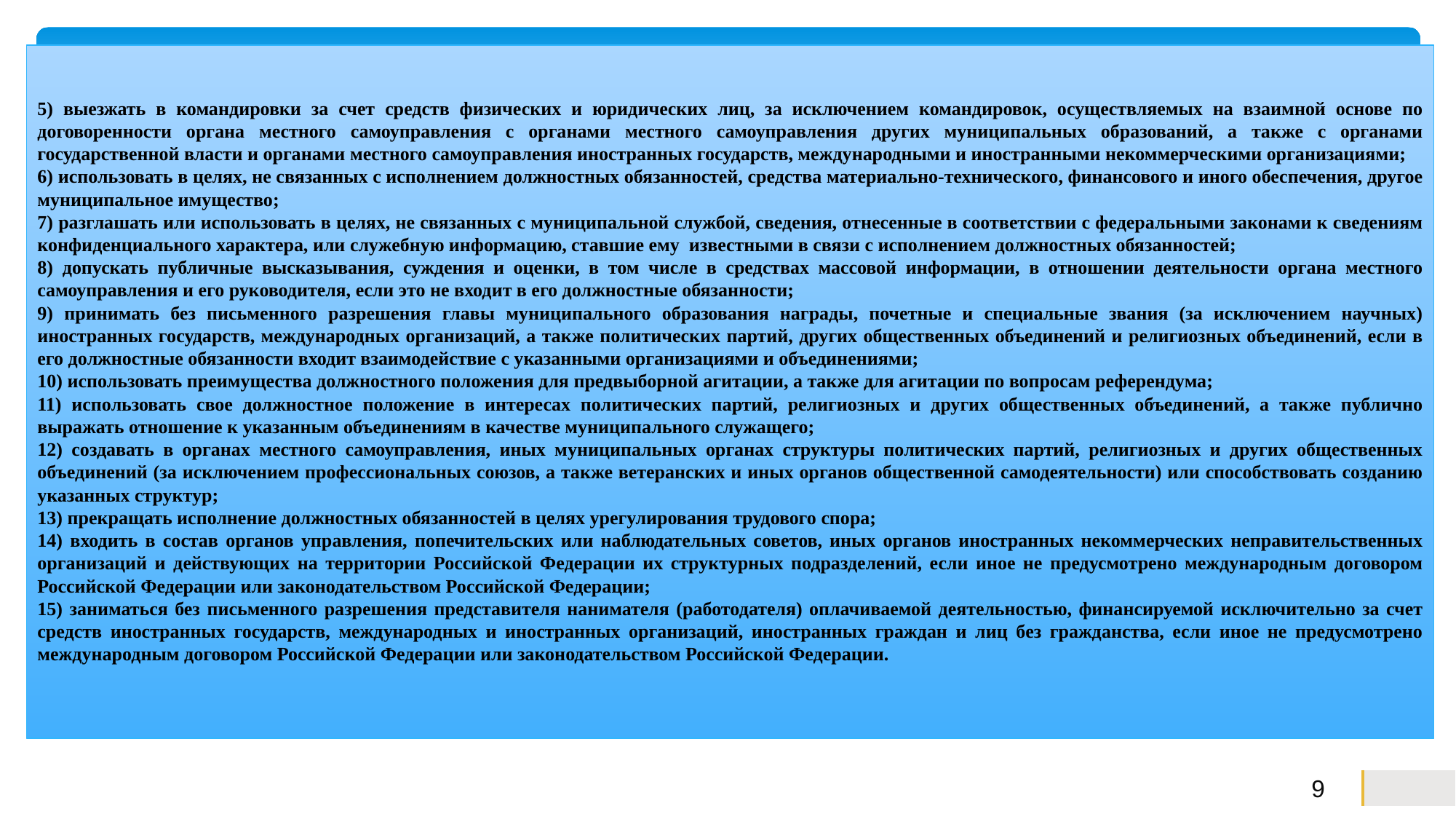

5) выезжать в командировки за счет средств физических и юридических лиц, за исключением командировок, осуществляемых на взаимной основе по договоренности органа местного самоуправления с органами местного самоуправления других муниципальных образований, а также с органами государственной власти и органами местного самоуправления иностранных государств, международными и иностранными некоммерческими организациями;
6) использовать в целях, не связанных с исполнением должностных обязанностей, средства материально-технического, финансового и иного обеспечения, другое муниципальное имущество;
7) разглашать или использовать в целях, не связанных с муниципальной службой, сведения, отнесенные в соответствии с федеральными законами к сведениям конфиденциального характера, или служебную информацию, ставшие ему  известными в связи с исполнением должностных обязанностей;
8) допускать публичные высказывания, суждения и оценки, в том числе в средствах массовой информации, в отношении деятельности органа местного самоуправления и его руководителя, если это не входит в его должностные обязанности;
9) принимать без письменного разрешения главы муниципального образования награды, почетные и специальные звания (за исключением научных) иностранных государств, международных организаций, а также политических партий, других общественных объединений и религиозных объединений, если в его должностные обязанности входит взаимодействие с указанными организациями и объединениями;
10) использовать преимущества должностного положения для предвыборной агитации, а также для агитации по вопросам референдума;
11) использовать свое должностное положение в интересах политических партий, религиозных и других общественных объединений, а также публично выражать отношение к указанным объединениям в качестве муниципального служащего;
12) создавать в органах местного самоуправления, иных муниципальных органах структуры политических партий, религиозных и других общественных объединений (за исключением профессиональных союзов, а также ветеранских и иных органов общественной самодеятельности) или способствовать созданию указанных структур;
13) прекращать исполнение должностных обязанностей в целях урегулирования трудового спора;
14) входить в состав органов управления, попечительских или наблюдательных советов, иных органов иностранных некоммерческих неправительственных организаций и действующих на территории Российской Федерации их структурных подразделений, если иное не предусмотрено международным договором Российской Федерации или законодательством Российской Федерации;
15) заниматься без письменного разрешения представителя нанимателя (работодателя) оплачиваемой деятельностью, финансируемой исключительно за счет средств иностранных государств, международных и иностранных организаций, иностранных граждан и лиц без гражданства, если иное не предусмотрено международным договором Российской Федерации или законодательством Российской Федерации.

9